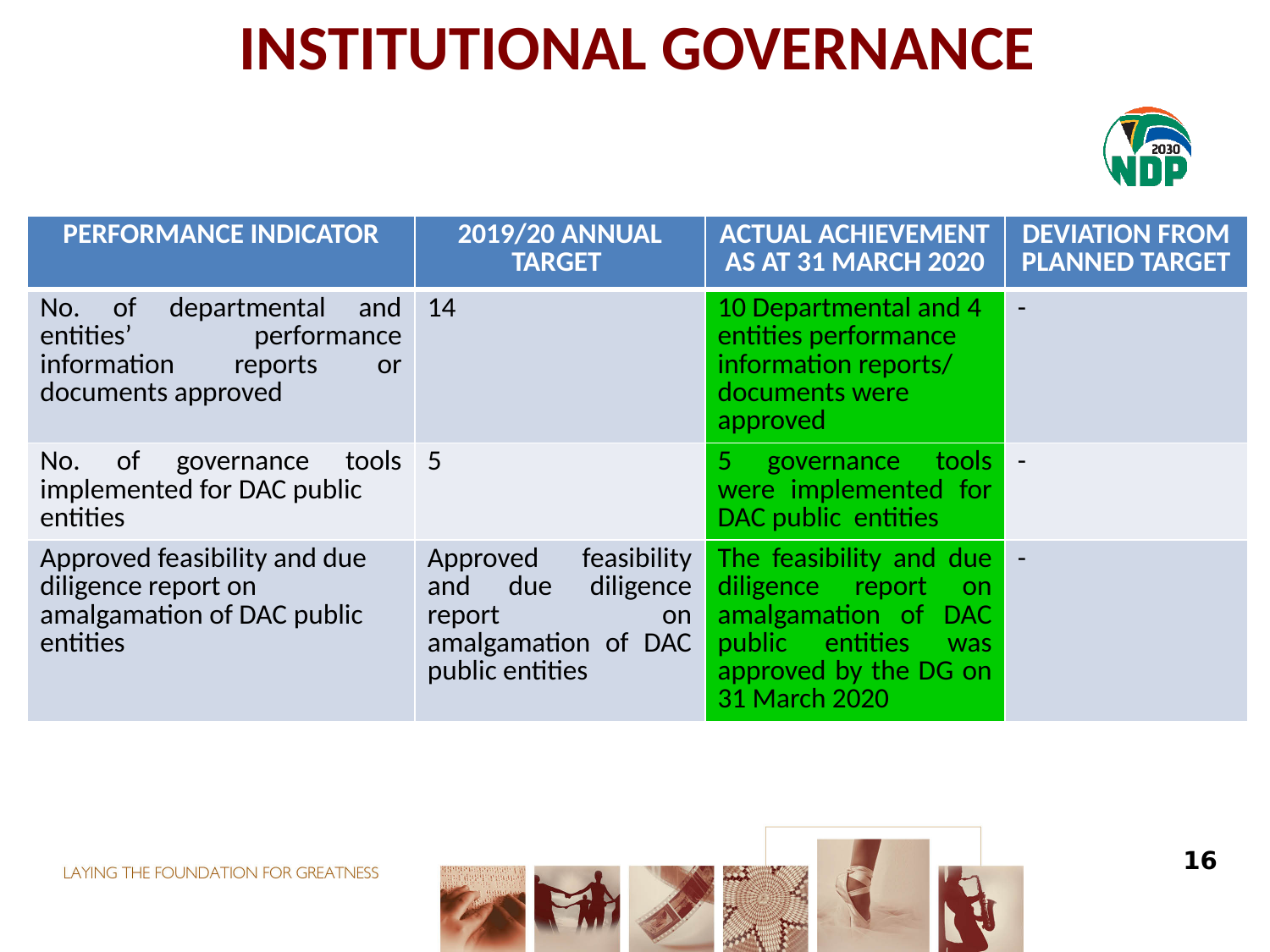

# INSTITUTIONAL GOVERNANCE
| PERFORMANCE INDICATOR | 2019/20 ANNUAL TARGET | ACTUAL ACHIEVEMENT AS AT 31 MARCH 2020 | DEVIATION FROM PLANNED TARGET |
| --- | --- | --- | --- |
| No. of departmental and entities’ performance information reports or documents approved | 14 | 10 Departmental and 4 entities performance information reports/ documents were approved | - |
| No. of governance tools implemented for DAC public entities | 5 | 5 governance tools were implemented for DAC public entities | - |
| Approved feasibility and due diligence report on amalgamation of DAC public entities | Approved feasibility and due diligence report on amalgamation of DAC public entities | The feasibility and due diligence report on amalgamation of DAC public entities was approved by the DG on 31 March 2020 | - |
16